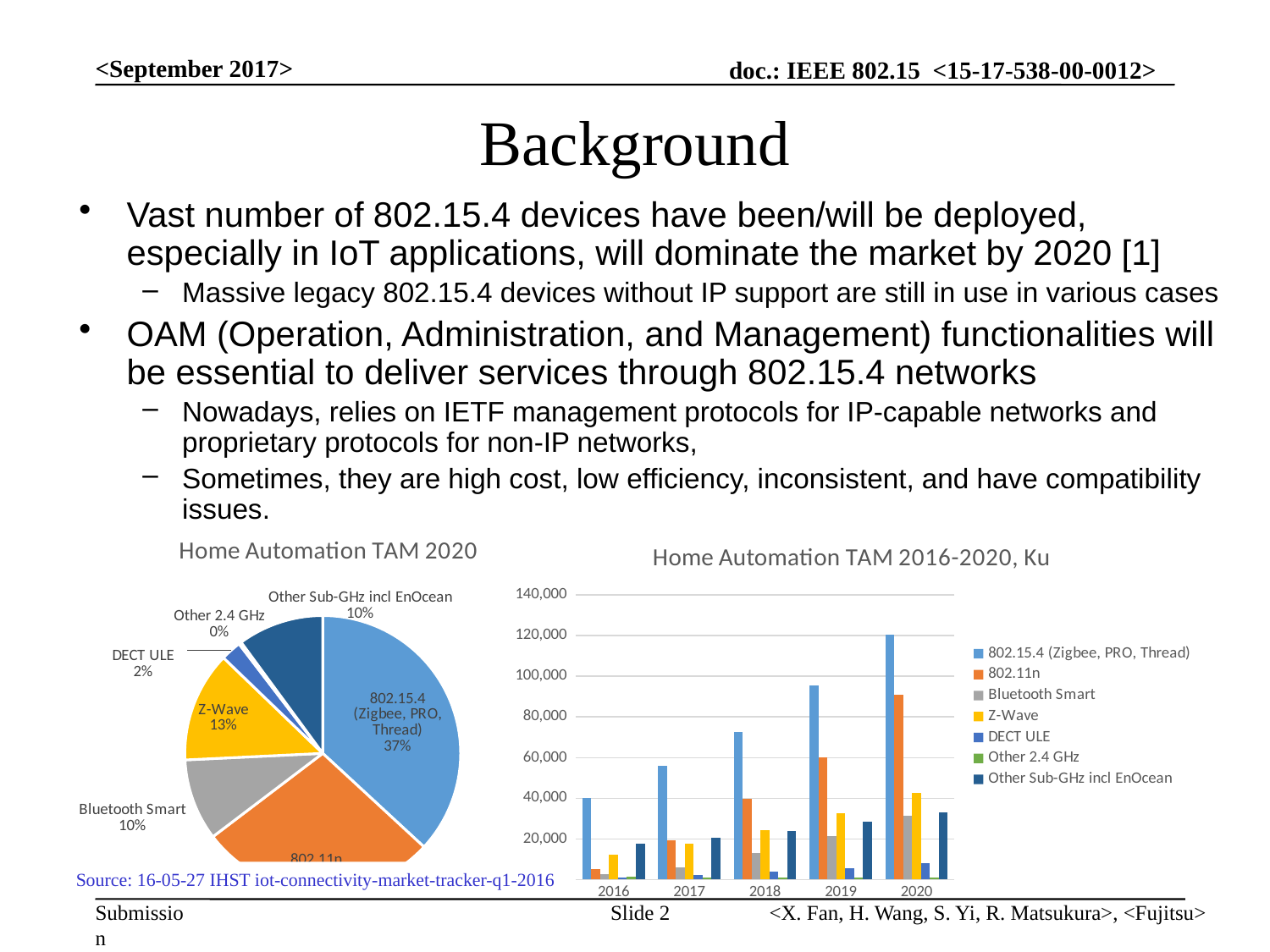

<September 2017>
# Background
Vast number of 802.15.4 devices have been/will be deployed, especially in IoT applications, will dominate the market by 2020 [1]
Massive legacy 802.15.4 devices without IP support are still in use in various cases
OAM (Operation, Administration, and Management) functionalities will be essential to deliver services through 802.15.4 networks
Nowadays, relies on IETF management protocols for IP-capable networks and proprietary protocols for non-IP networks,
Sometimes, they are high cost, low efficiency, inconsistent, and have compatibility issues.

### Chart: Home Automation TAM 2020

| Category |  |
|---|---|
| 802.15.4 (Zigbee, PRO, Thread) | 120684.0 |
| 802.11n | 90984.0 |
| Bluetooth Smart | 31333.0 |
| Z-Wave | 42452.0 |
| DECT ULE | 7884.0 |
| Other 2.4 GHz | 1011.0 |
| Other Sub-GHz incl EnOcean | 32987.0 |

### Chart: Home Automation TAM 2016-2020, Ku

| Category | 802.15.4 (Zigbee, PRO, Thread) | 802.11n | Bluetooth Smart | Z-Wave | DECT ULE | Other 2.4 GHz | Other Sub-GHz incl EnOcean |
|---|---|---|---|---|---|---|---|
| 2016 | 40072.0 | 5112.0 | 2508.0 | 12345.0 | 1089.0 | 1213.0 | 17783.0 |
| 2017 | 55726.0 | 19396.0 | 6133.0 | 17524.0 | 2239.0 | 1022.0 | 20560.0 |
| 2018 | 72797.0 | 39691.0 | 12839.0 | 24394.0 | 3852.0 | 835.0 | 24070.0 |
| 2019 | 95318.0 | 60093.0 | 21291.0 | 32755.0 | 5732.0 | 819.0 | 28331.0 |
| 2020 | 120684.0 | 90984.0 | 31333.0 | 42452.0 | 7884.0 | 1011.0 | 32987.0 |
Source: 16-05-27 IHST iot-connectivity-market-tracker-q1-2016
<X. Fan, H. Wang, S. Yi, R. Matsukura>, <Fujitsu>
Slide 2